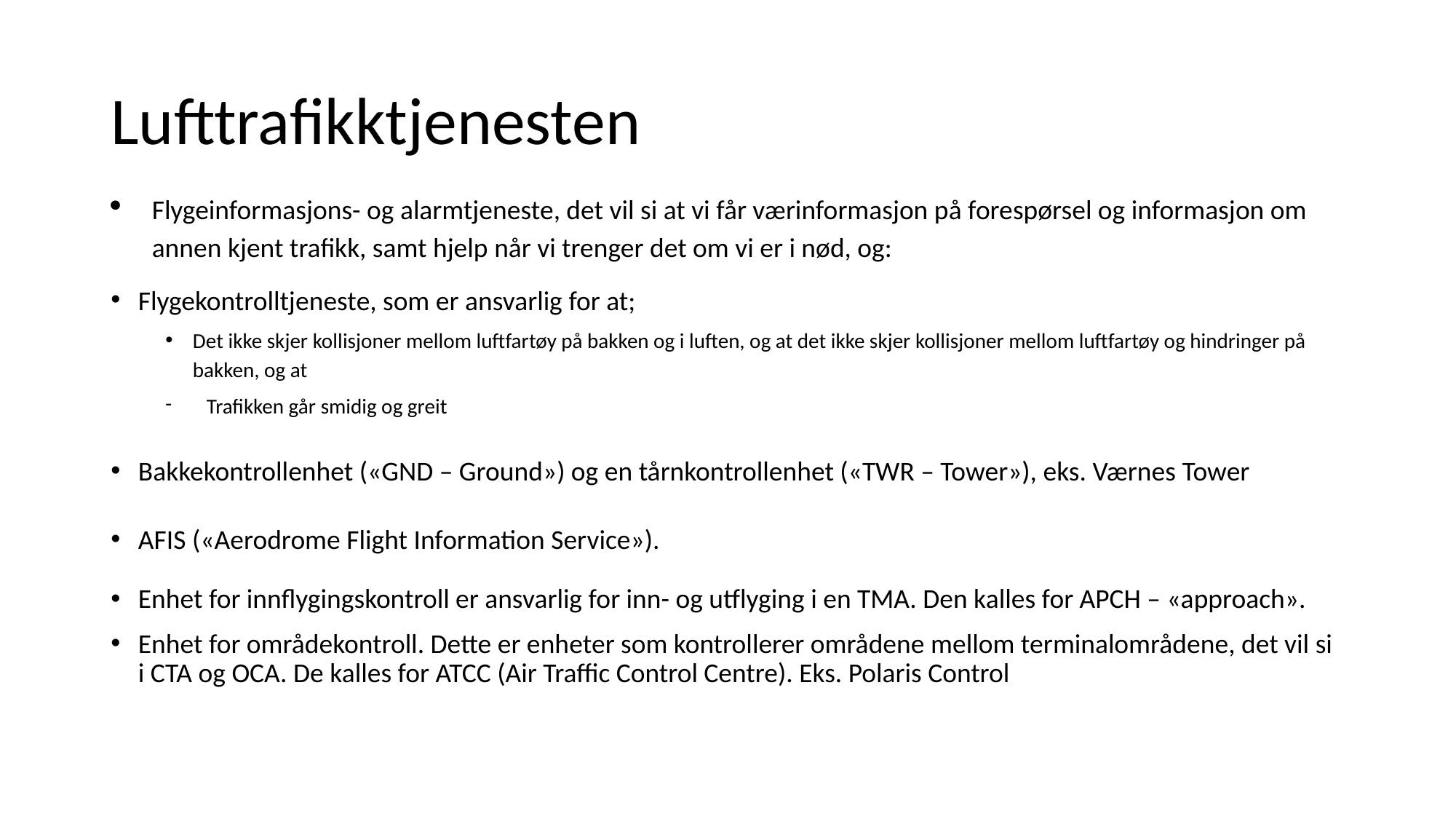

# Lufttrafikktjenesten
Flygeinformasjons- og alarmtjeneste, det vil si at vi får værinformasjon på forespørsel og informasjon om annen kjent trafikk, samt hjelp når vi trenger det om vi er i nød, og:
Flygekontrolltjeneste, som er ansvarlig for at;
Det ikke skjer kollisjoner mellom luftfartøy på bakken og i luften, og at det ikke skjer kollisjoner mellom luftfartøy og hindringer på bakken, og at
Trafikken går smidig og greit
Bakkekontrollenhet («GND – Ground») og en tårnkontrollenhet («TWR – Tower»), eks. Værnes Tower
AFIS («Aerodrome Flight Information Service»).
Enhet for innflygingskontroll er ansvarlig for inn- og utflyging i en TMA. Den kalles for APCH – «approach».
Enhet for områdekontroll. Dette er enheter som kontrollerer områdene mellom terminalområdene, det vil si i CTA og OCA. De kalles for ATCC (Air Traffic Control Centre). Eks. Polaris Control